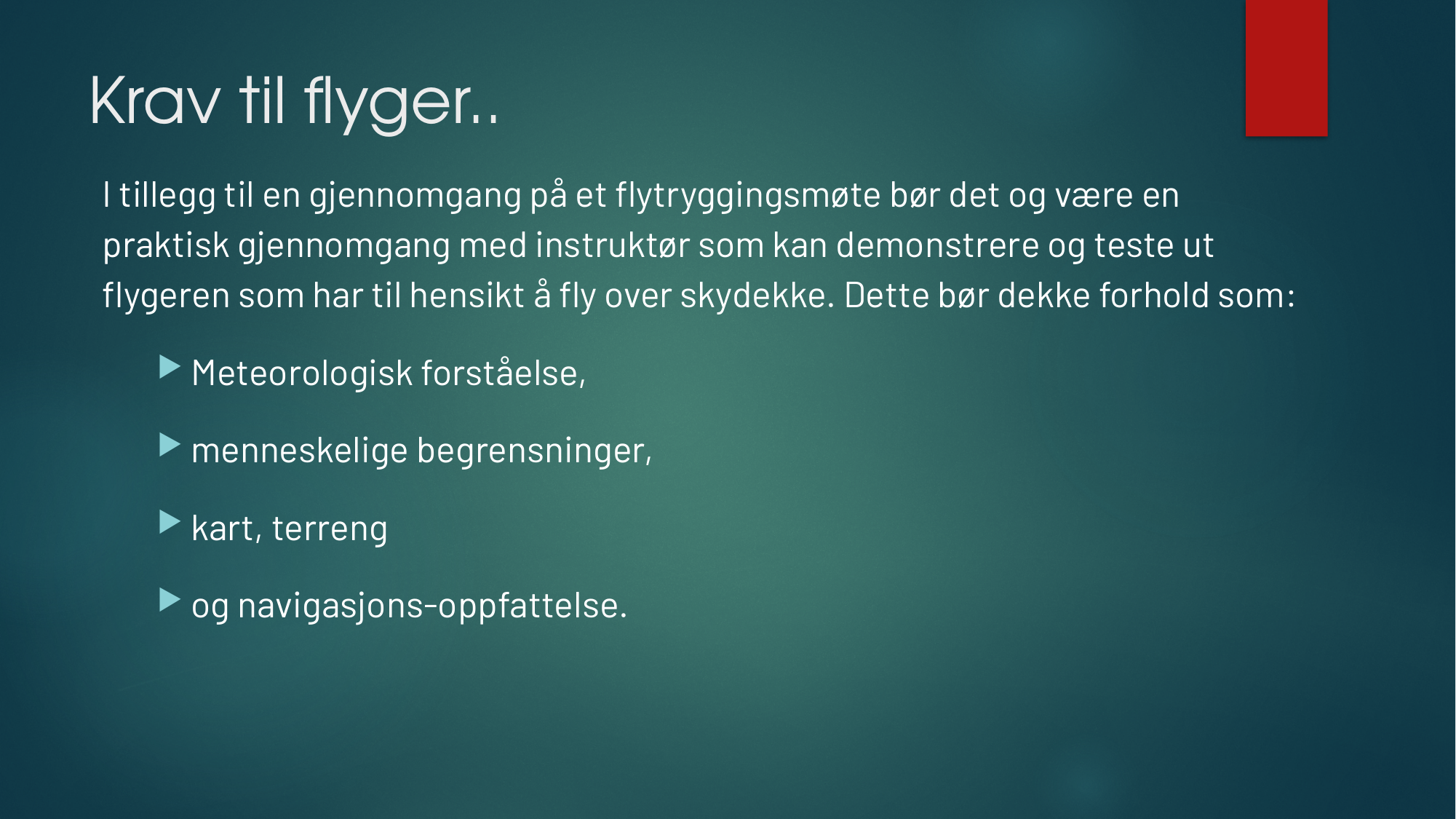

# Krav til flyger..
I tillegg til en gjennomgang på et flytryggingsmøte bør det og være en praktisk gjennomgang med instruktør som kan demonstrere og teste ut flygeren som har til hensikt å fly over skydekke. Dette bør dekke forhold som:
Meteorologisk forståelse,
menneskelige begrensninger,
kart, terreng
og navigasjons-oppfattelse.